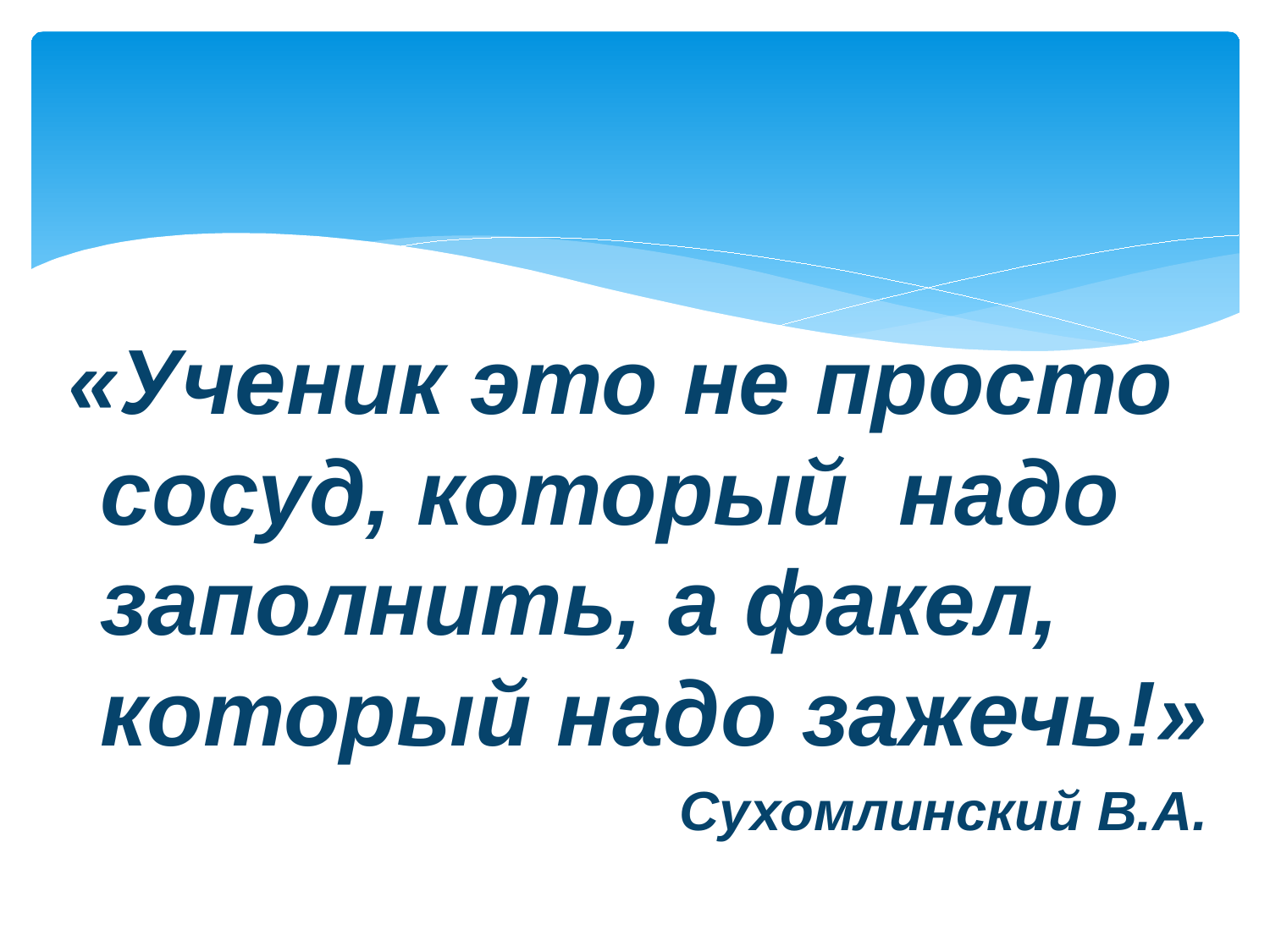

#
«Ученик это не просто сосуд, который  надо заполнить, а факел, который надо зажечь!»
Сухомлинский В.А.